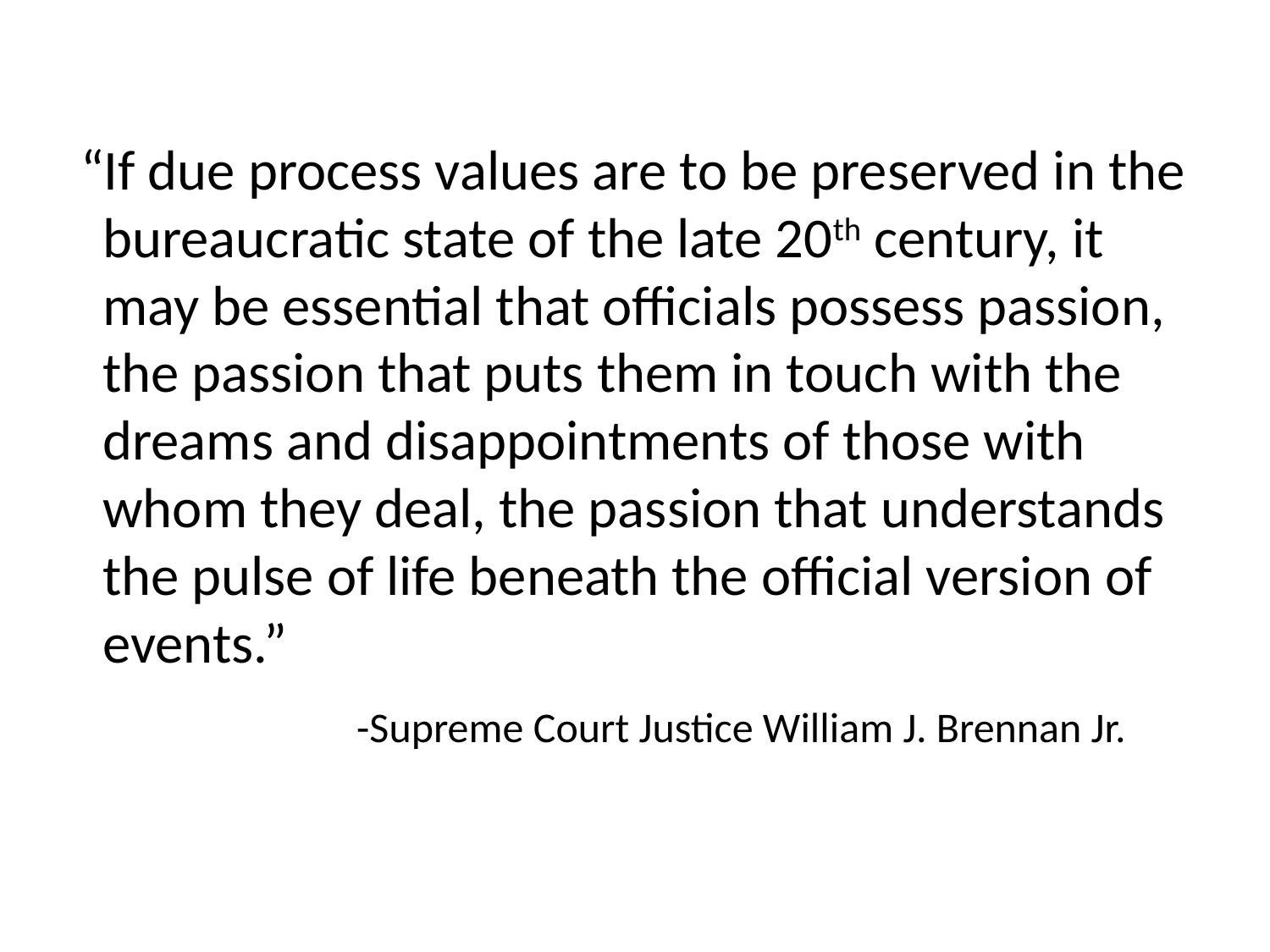

“If due process values are to be preserved in the bureaucratic state of the late 20th century, it may be essential that officials possess passion, the passion that puts them in touch with the dreams and disappointments of those with whom they deal, the passion that understands the pulse of life beneath the official version of events.”
	   		-Supreme Court Justice William J. Brennan Jr.